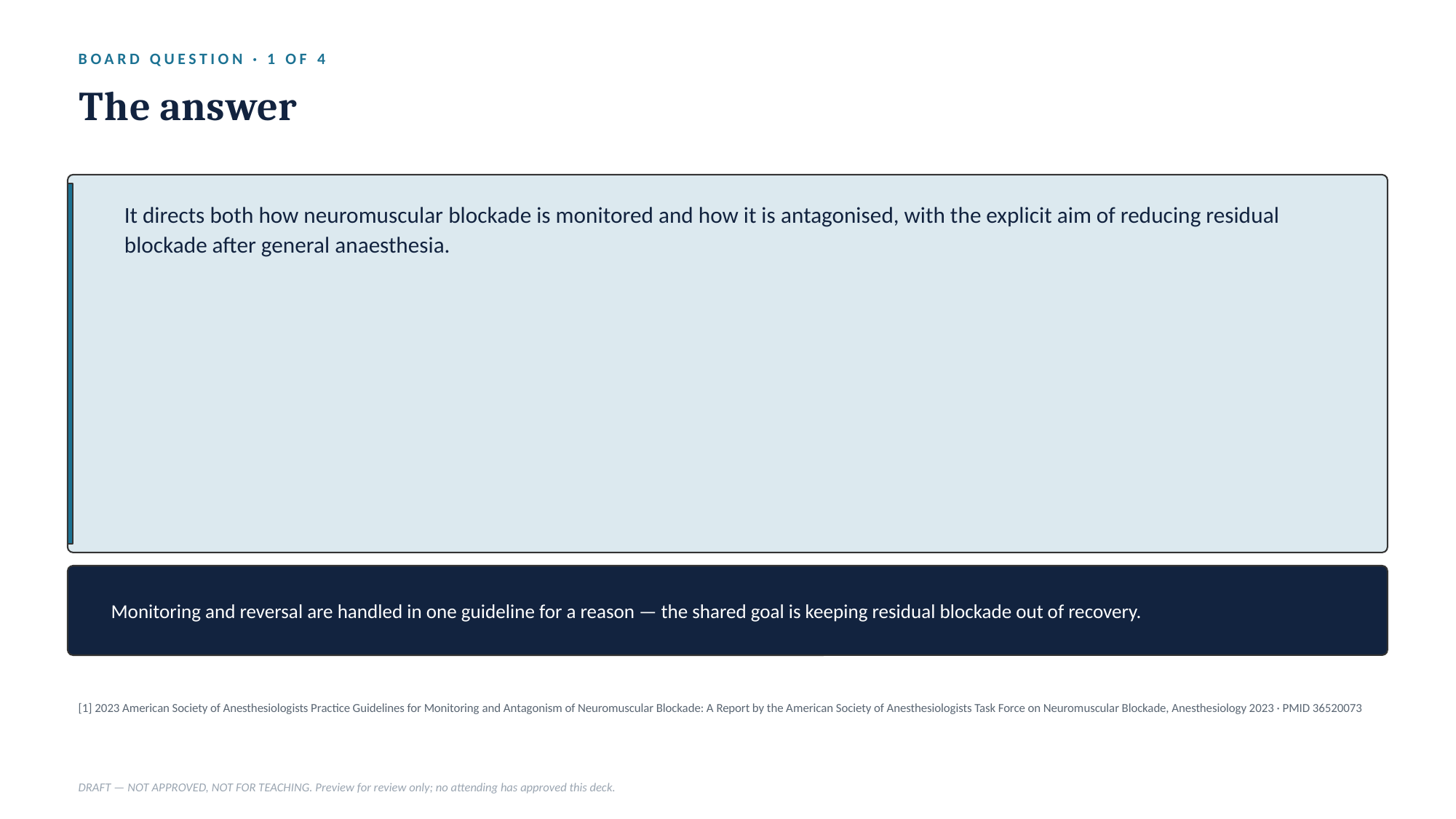

BOARD QUESTION · 1 OF 4
The answer

It directs both how neuromuscular blockade is monitored and how it is antagonised, with the explicit aim of reducing residual blockade after general anaesthesia.

Monitoring and reversal are handled in one guideline for a reason — the shared goal is keeping residual blockade out of recovery.
[1] 2023 American Society of Anesthesiologists Practice Guidelines for Monitoring and Antagonism of Neuromuscular Blockade: A Report by the American Society of Anesthesiologists Task Force on Neuromuscular Blockade, Anesthesiology 2023 · PMID 36520073
DRAFT — NOT APPROVED, NOT FOR TEACHING. Preview for review only; no attending has approved this deck.